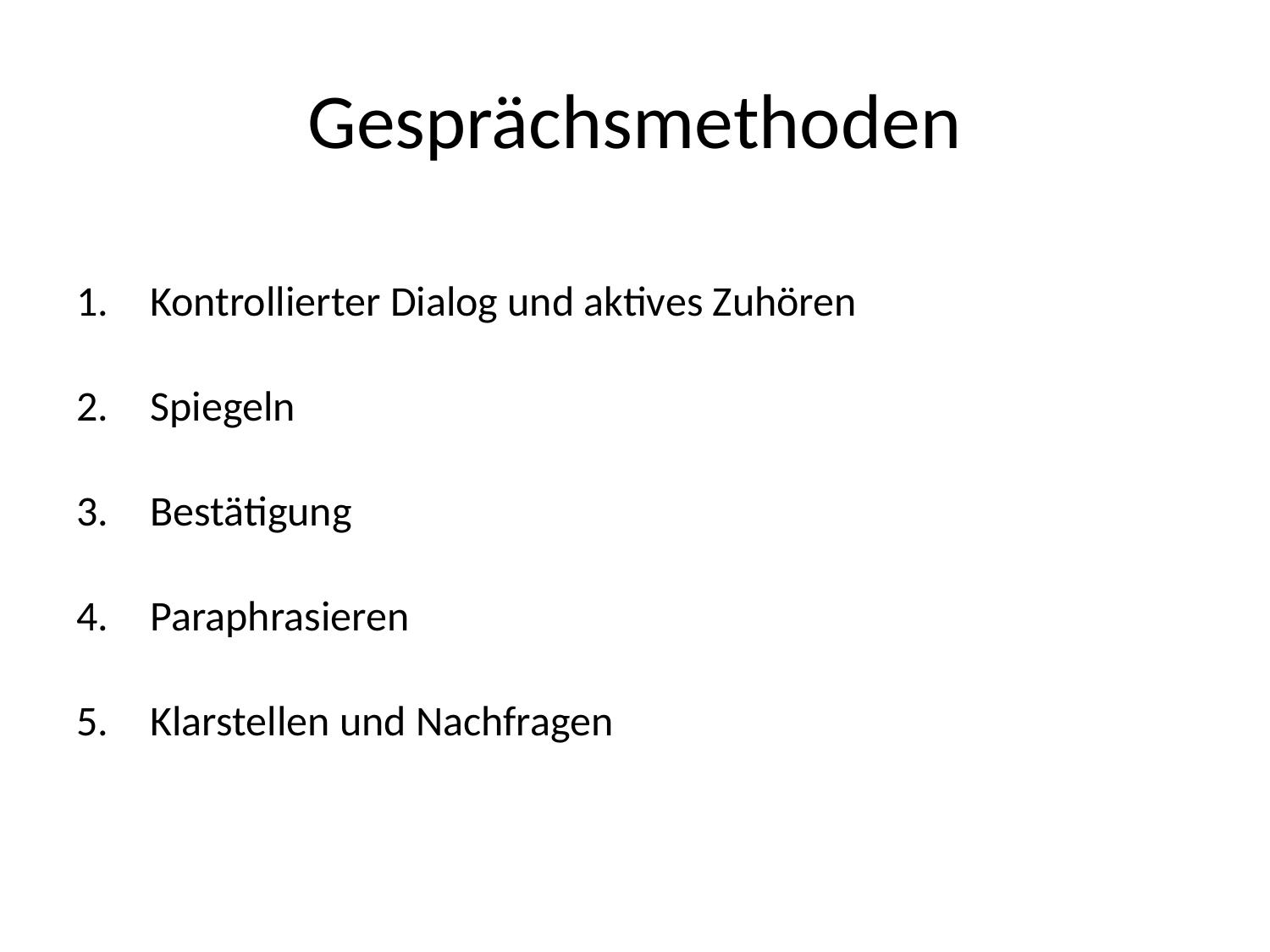

# Gesprächsmethoden
Kontrollierter Dialog und aktives Zuhören
Spiegeln
Bestätigung
Paraphrasieren
Klarstellen und Nachfragen